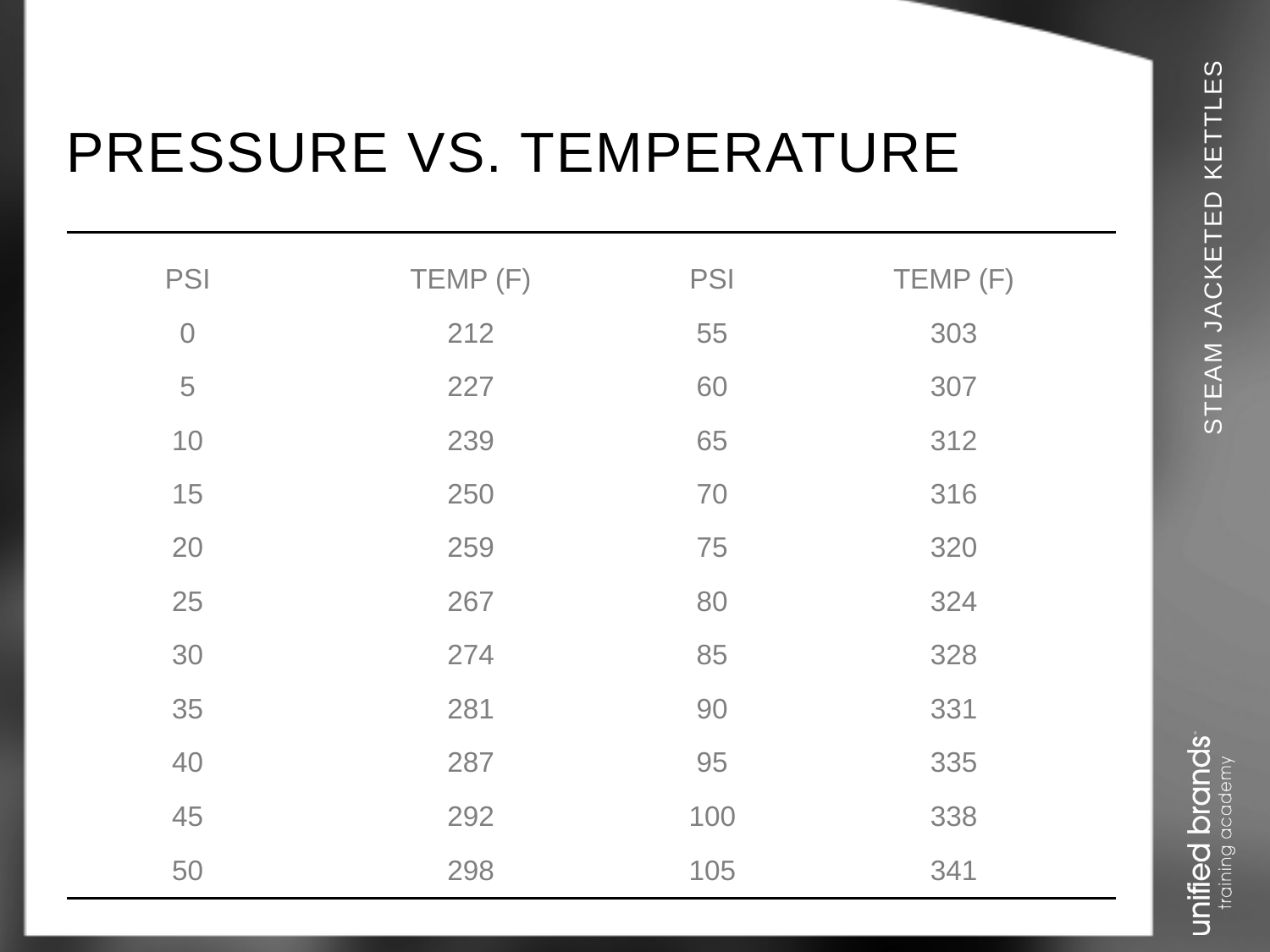

# PRESSURE VS. TEMPERATURE

|  |  |  |  |
| --- | --- | --- | --- |
| PSI | TEMP (F) | PSI | TEMP (F) |
| 0 | 212 | 55 | 303 |
| 5 | 227 | 60 | 307 |
| 10 | 239 | 65 | 312 |
| 15 | 250 | 70 | 316 |
| 20 | 259 | 75 | 320 |
| 25 | 267 | 80 | 324 |
| 30 | 274 | 85 | 328 |
| 35 | 281 | 90 | 331 |
| 40 | 287 | 95 | 335 |
| 45 | 292 | 100 | 338 |
| 50 | 298 | 105 | 341 |